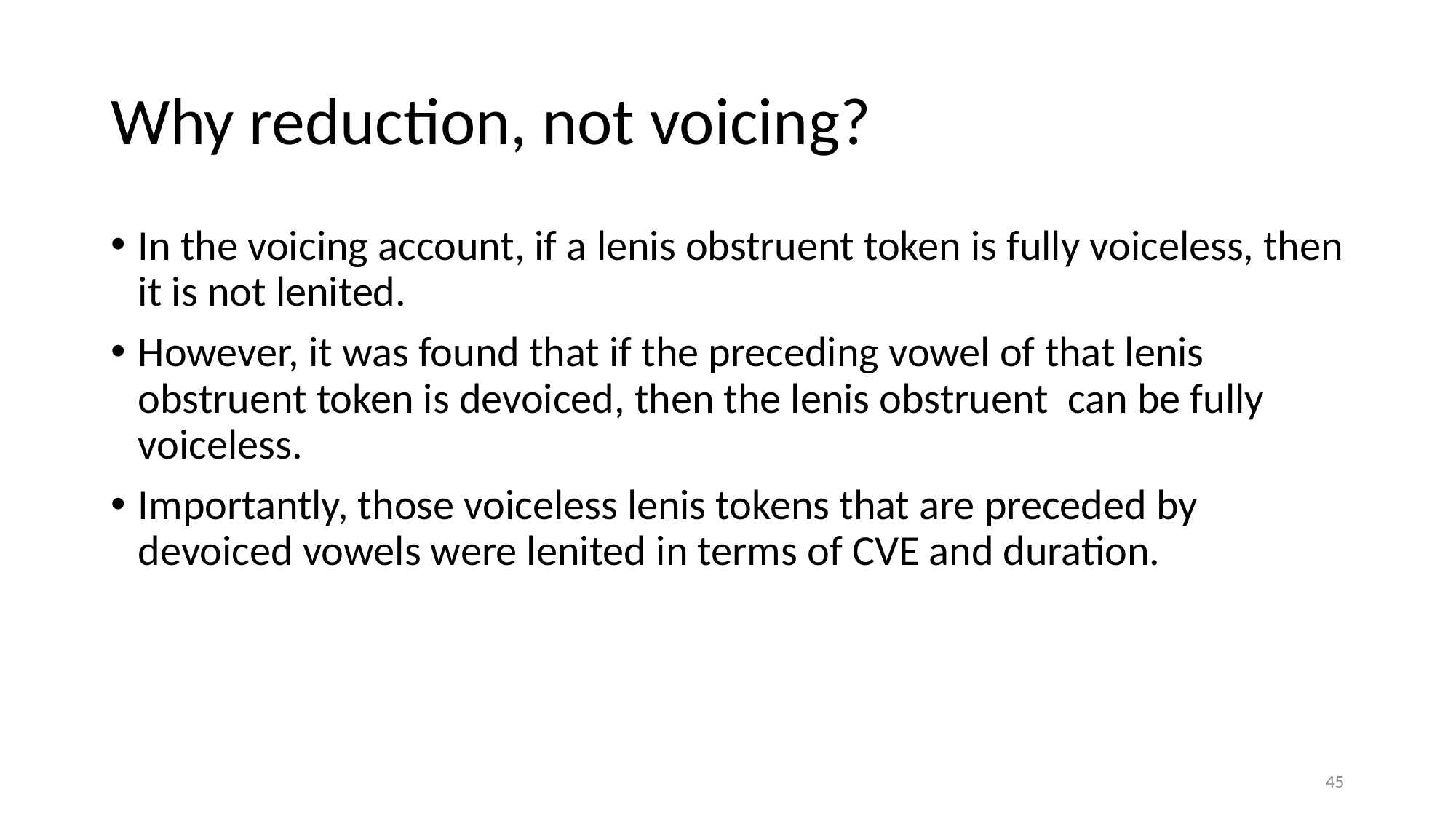

# Why reduction, not voicing?
In the voicing account, if a lenis obstruent token is fully voiceless, then it is not lenited.
However, it was found that if the preceding vowel of that lenis obstruent token is devoiced, then the lenis obstruent  can be fully voiceless.
Importantly, those voiceless lenis tokens that are preceded by devoiced vowels were lenited in terms of CVE and duration.
45